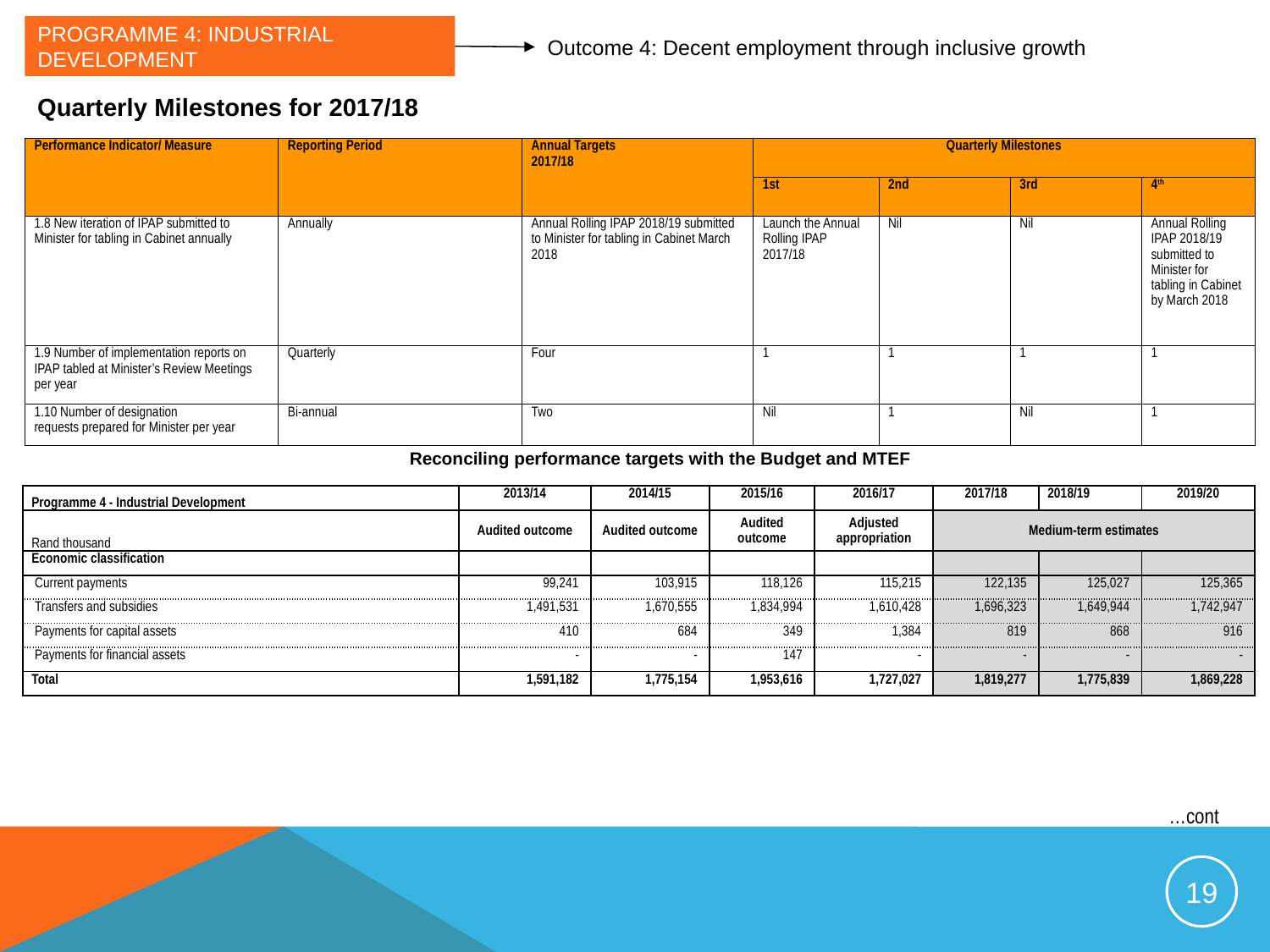

# Programme 4: Industrial Development
Outcome 4: Decent employment through inclusive growth
Quarterly Milestones for 2017/18
| Performance Indicator/ Measure | Reporting Period | Annual Targets 2017/18 | Quarterly Milestones |  |  |  |
| --- | --- | --- | --- | --- | --- | --- |
|  |  |  | 1st | 2nd | 3rd | 4th |
| 1.8 New iteration of IPAP submitted to Minister for tabling in Cabinet annually | Annually | Annual Rolling IPAP 2018/19 submitted to Minister for tabling in Cabinet March 2018 | Launch the Annual Rolling IPAP 2017/18 | Nil | Nil | Annual Rolling IPAP 2018/19 submitted to Minister for tabling in Cabinet by March 2018 |
| 1.9 Number of implementation reports on IPAP tabled at Minister’s Review Meetings per year | Quarterly | Four | 1 | 1 | 1 | 1 |
| 1.10 Number of designation requests prepared for Minister per year | Bi-annual | Two | Nil | 1 | Nil | 1 |
Reconciling performance targets with the Budget and MTEF
| Programme 4 - Industrial Development | 2013/14 | 2014/15 | 2015/16 | 2016/17 | 2017/18 | 2018/19 | 2019/20 |
| --- | --- | --- | --- | --- | --- | --- | --- |
| Rand thousand | Audited outcome | Audited outcome | Audited outcome | Adjusted appropriation | Medium-term estimates |  |  |
| Economic classification |  |  |  |  |  |  |  |
| Current payments | 99,241 | 103,915 | 118,126 | 115,215 | 122,135 | 125,027 | 125,365 |
| Transfers and subsidies | 1,491,531 | 1,670,555 | 1,834,994 | 1,610,428 | 1,696,323 | 1,649,944 | 1,742,947 |
| Payments for capital assets | 410 | 684 | 349 | 1,384 | 819 | 868 | 916 |
| Payments for financial assets | - | - | 147 | - | - | - | - |
| Total | 1,591,182 | 1,775,154 | 1,953,616 | 1,727,027 | 1,819,277 | 1,775,839 | 1,869,228 |
…cont
19